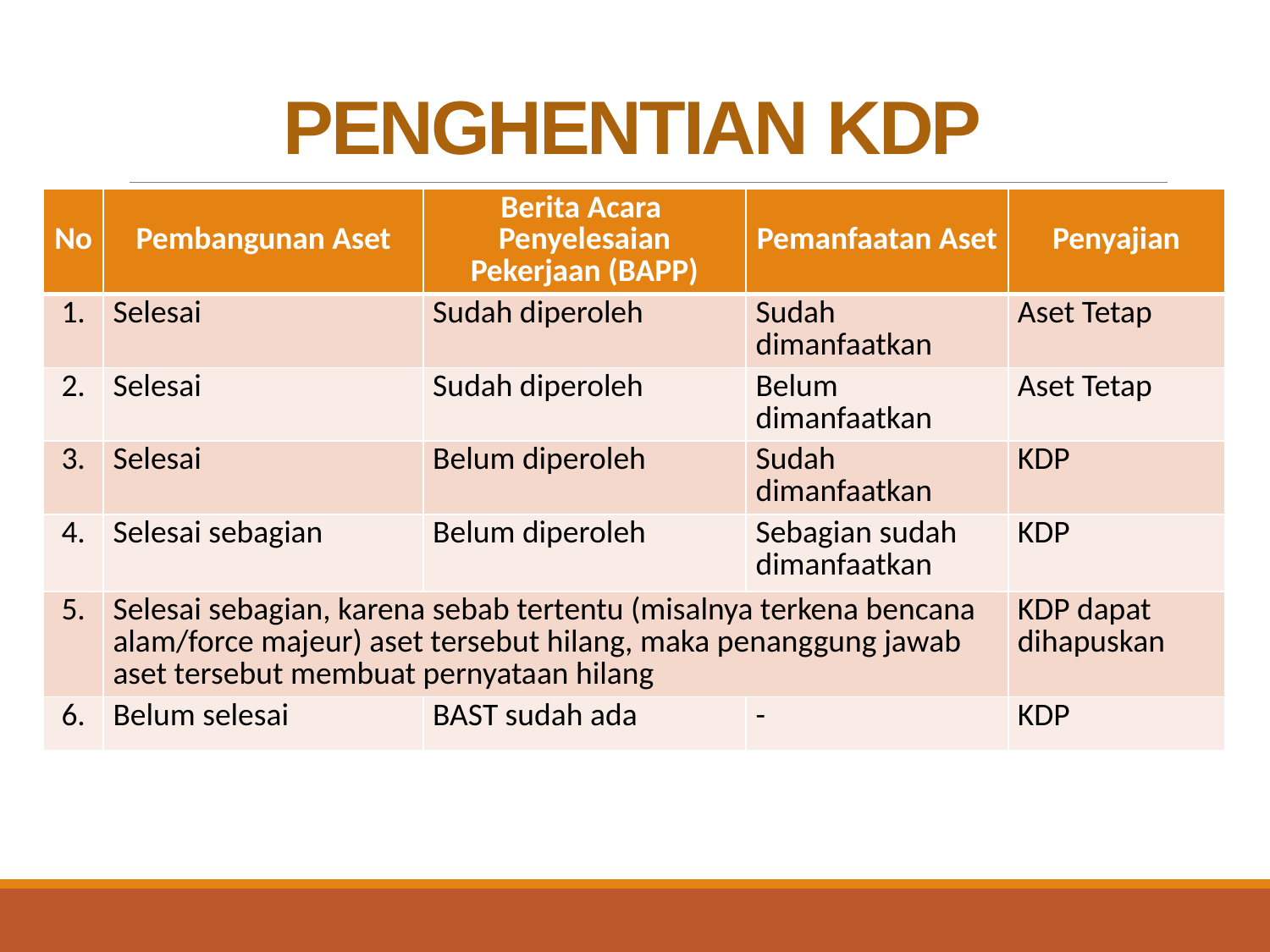

# PENGHENTIAN KDP

| No | Pembangunan Aset | Berita Acara Penyelesaian Pekerjaan (BAPP) | Pemanfaatan Aset | Penyajian |
| --- | --- | --- | --- | --- |
| 1. | Selesai | Sudah diperoleh | Sudah dimanfaatkan | Aset Tetap |
| 2. | Selesai | Sudah diperoleh | Belum dimanfaatkan | Aset Tetap |
| 3. | Selesai | Belum diperoleh | Sudah dimanfaatkan | KDP |
| 4. | Selesai sebagian | Belum diperoleh | Sebagian sudah dimanfaatkan | KDP |
| 5. | Selesai sebagian, karena sebab tertentu (misalnya terkena bencana alam/force majeur) aset tersebut hilang, maka penanggung jawab aset tersebut membuat pernyataan hilang |  |  | KDP dapat dihapuskan |
| 6. | Belum selesai | BAST sudah ada | - | KDP |